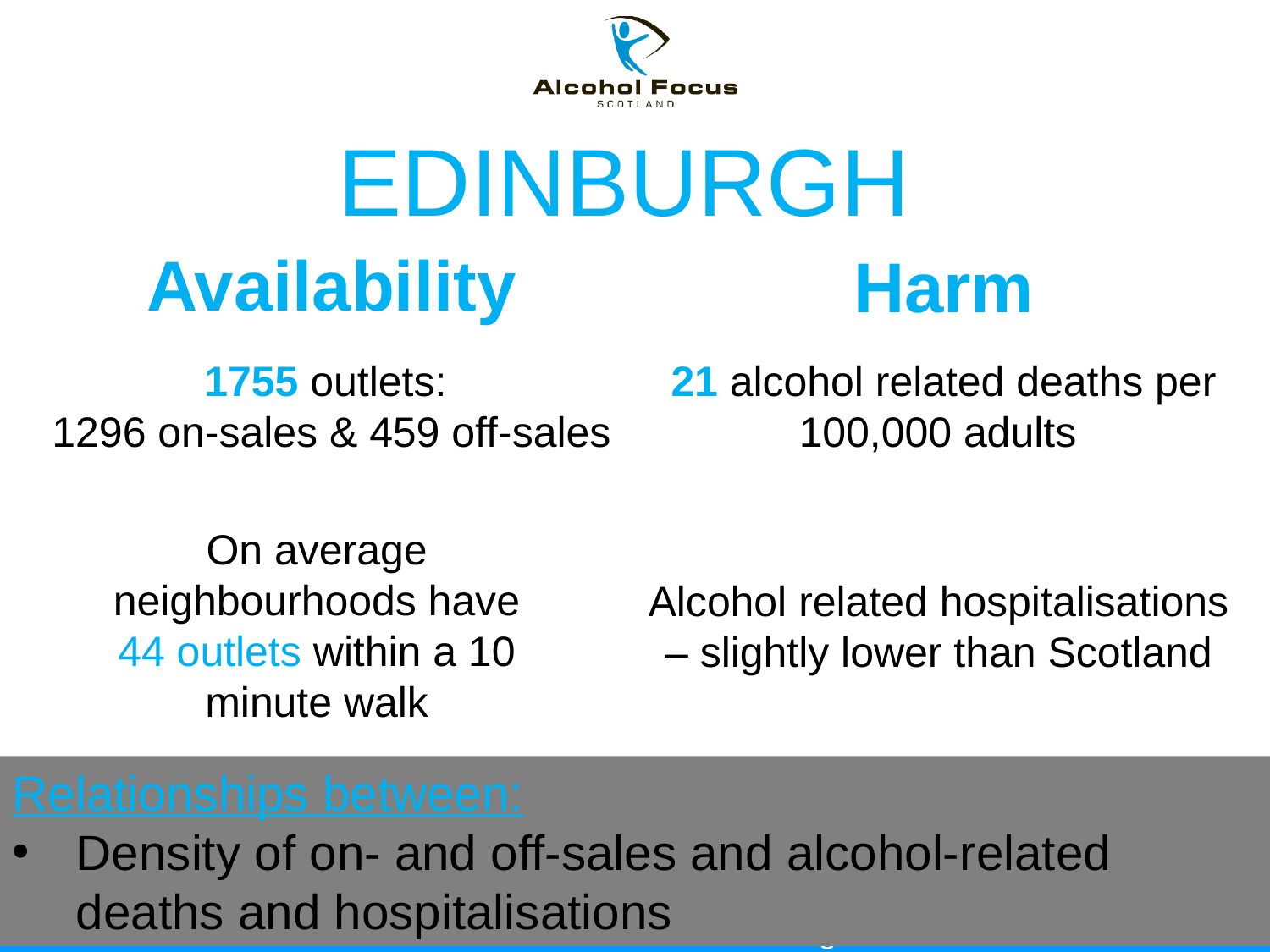

EDINBURGH
Availability
Harm
1755 outlets:
1296 on-sales & 459 off-sales
21 alcohol related deaths per 100,000 adults
On average neighbourhoods have 44 outlets within a 10 minute walk
Alcohol related hospitalisations – slightly lower than Scotland
Relationships between:
Density of on- and off-sales and alcohol-related deaths and hospitalisations